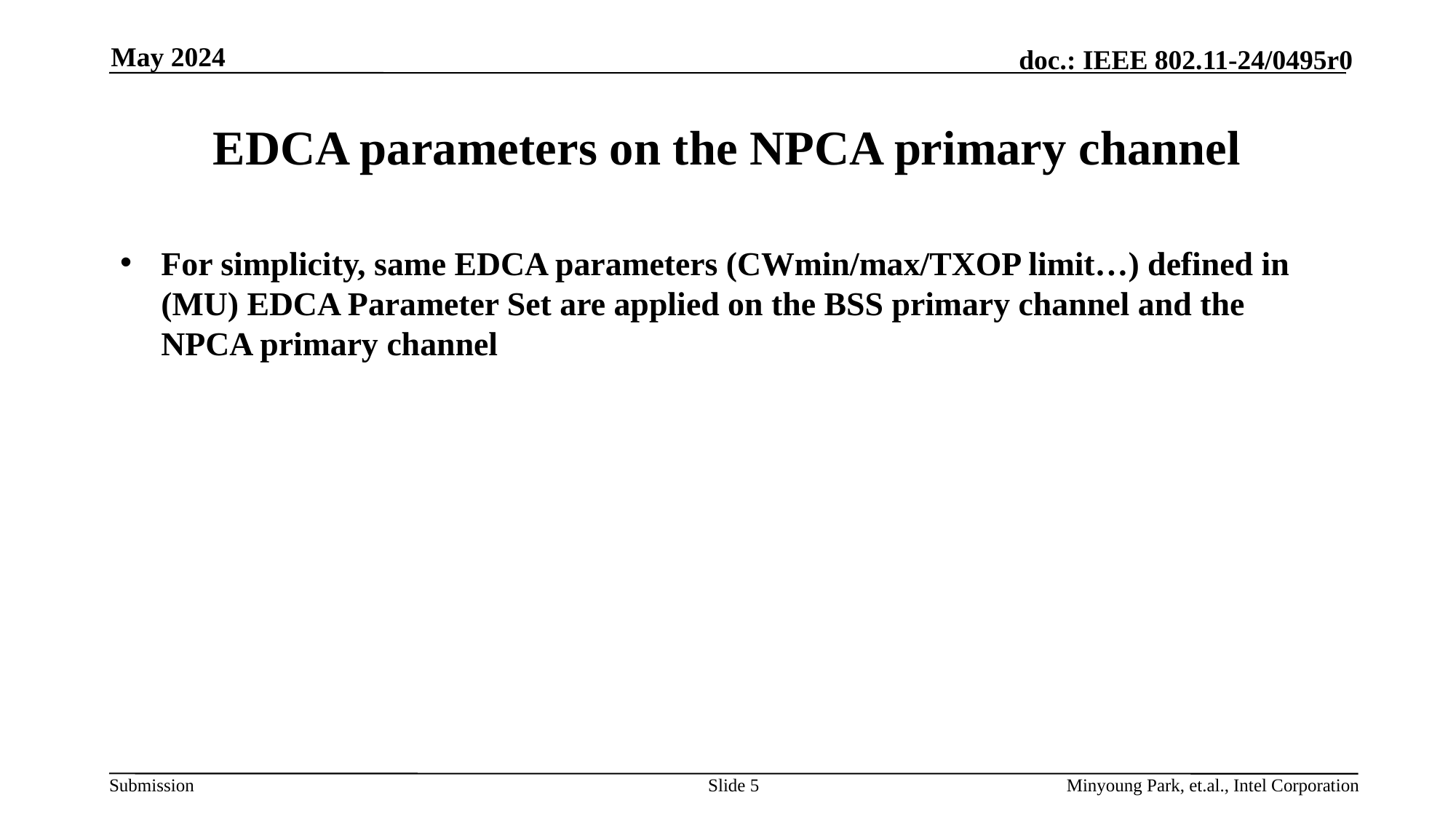

May 2024
# EDCA parameters on the NPCA primary channel
For simplicity, same EDCA parameters (CWmin/max/TXOP limit…) defined in (MU) EDCA Parameter Set are applied on the BSS primary channel and the NPCA primary channel

Slide 5
Minyoung Park, et.al., Intel Corporation